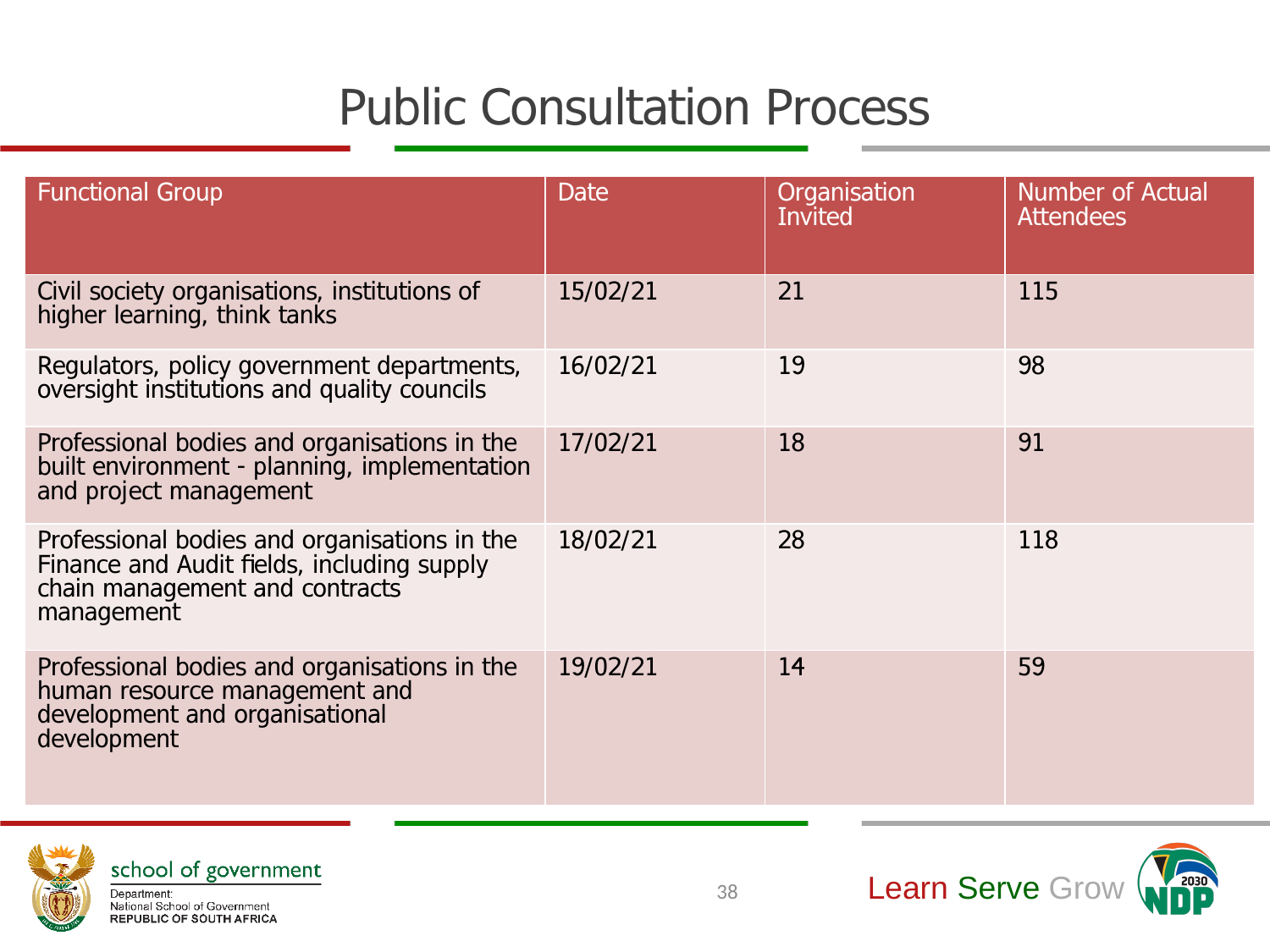

# Public Consultation Process
| Functional Group | Date | Organisation Invited | Number of Actual Attendees |
| --- | --- | --- | --- |
| Civil society organisations, institutions of higher learning, think tanks | 15/02/21 | 21 | 115 |
| Regulators, policy government departments, oversight institutions and quality councils | 16/02/21 | 19 | 98 |
| Professional bodies and organisations in the built environment - planning, implementation and project management | 17/02/21 | 18 | 91 |
| Professional bodies and organisations in the Finance and Audit fields, including supply chain management and contracts management | 18/02/21 | 28 | 118 |
| Professional bodies and organisations in the human resource management and development and organisational development | 19/02/21 | 14 | 59 |
38